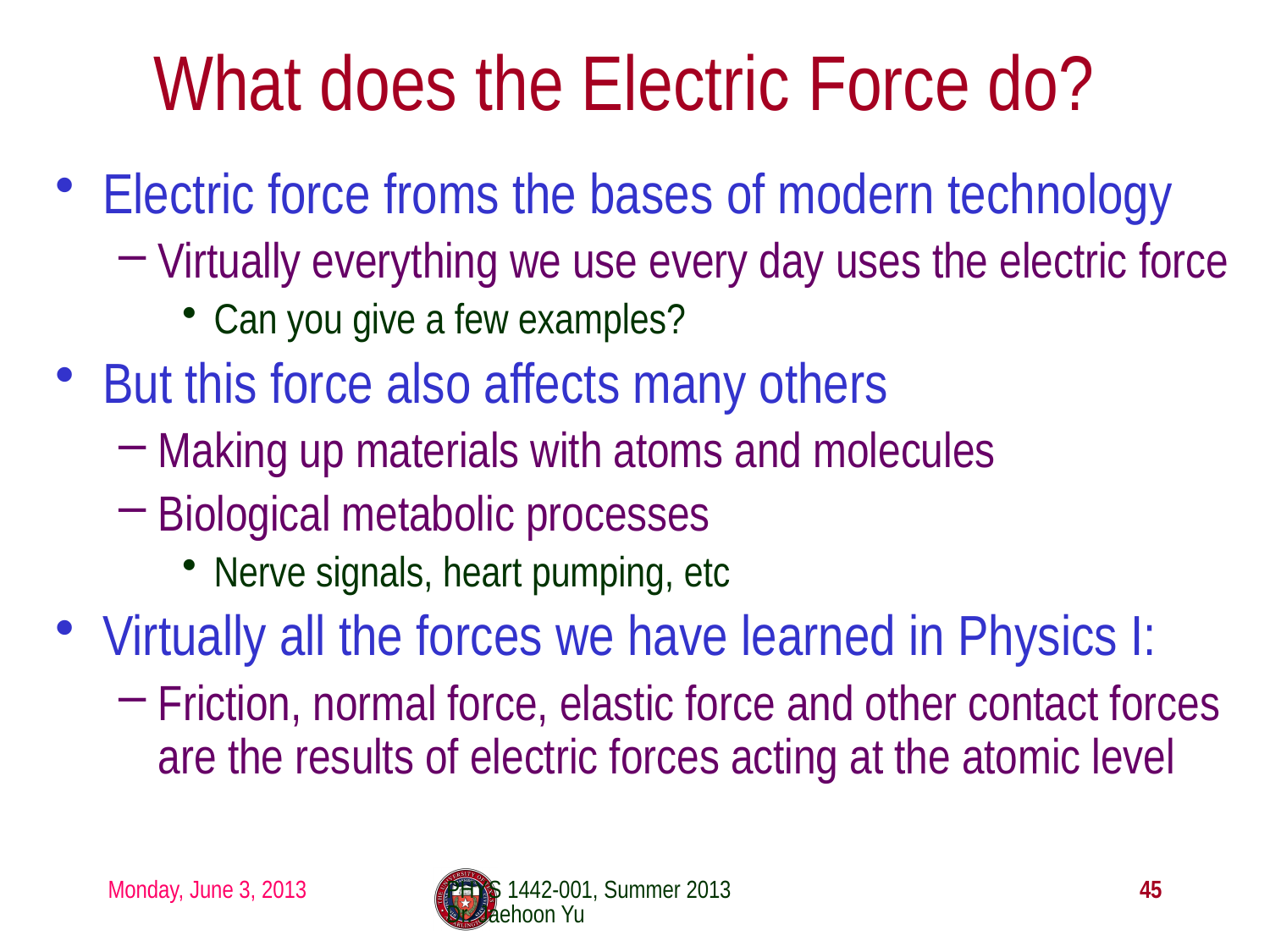

# What does the Electric Force do?
Electric force froms the bases of modern technology
Virtually everything we use every day uses the electric force
Can you give a few examples?
But this force also affects many others
Making up materials with atoms and molecules
Biological metabolic processes
Nerve signals, heart pumping, etc
Virtually all the forces we have learned in Physics I:
Friction, normal force, elastic force and other contact forces are the results of electric forces acting at the atomic level
Monday, June 3, 2013
PHYS 1442-001, Summer 2013               Dr. Jaehoon Yu
45